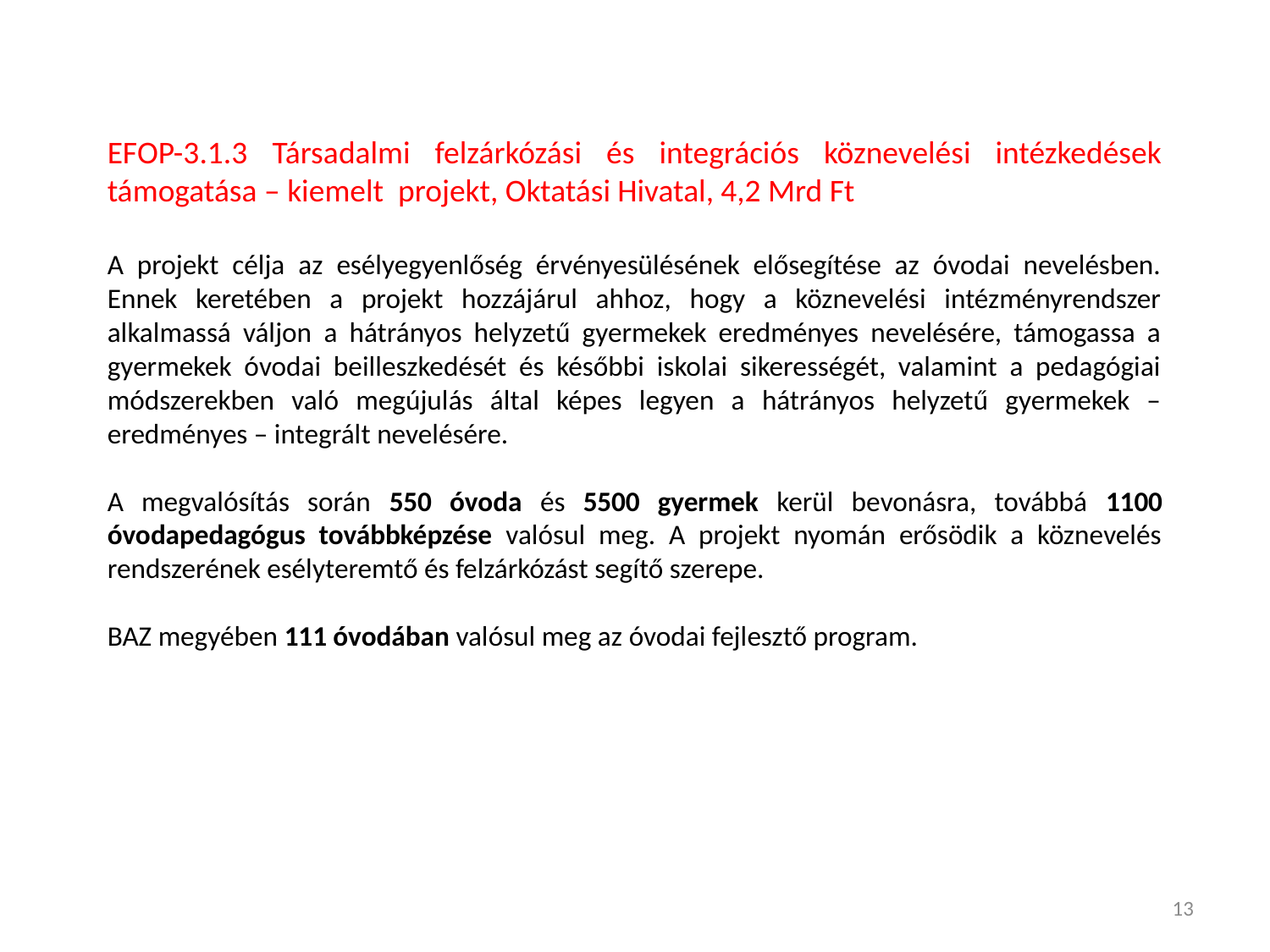

EFOP-3.1.3 Társadalmi felzárkózási és integrációs köznevelési intézkedések támogatása – kiemelt  projekt, Oktatási Hivatal, 4,2 Mrd Ft

A projekt célja az esélyegyenlőség érvényesülésének elősegítése az óvodai nevelésben. Ennek keretében a projekt hozzájárul ahhoz, hogy a köznevelési intézményrendszer alkalmassá váljon a hátrányos helyzetű gyermekek eredményes nevelésére, támogassa a gyermekek óvodai beilleszkedését és későbbi iskolai sikerességét, valamint a pedagógiai módszerekben való megújulás által képes legyen a hátrányos helyzetű gyermekek – eredményes – integrált nevelésére.

A megvalósítás során 550 óvoda és 5500 gyermek kerül bevonásra, továbbá 1100 óvodapedagógus továbbképzése valósul meg. A projekt nyomán erősödik a köznevelés rendszerének esélyteremtő és felzárkózást segítő szerepe.

BAZ megyében 111 óvodában valósul meg az óvodai fejlesztő program.

13